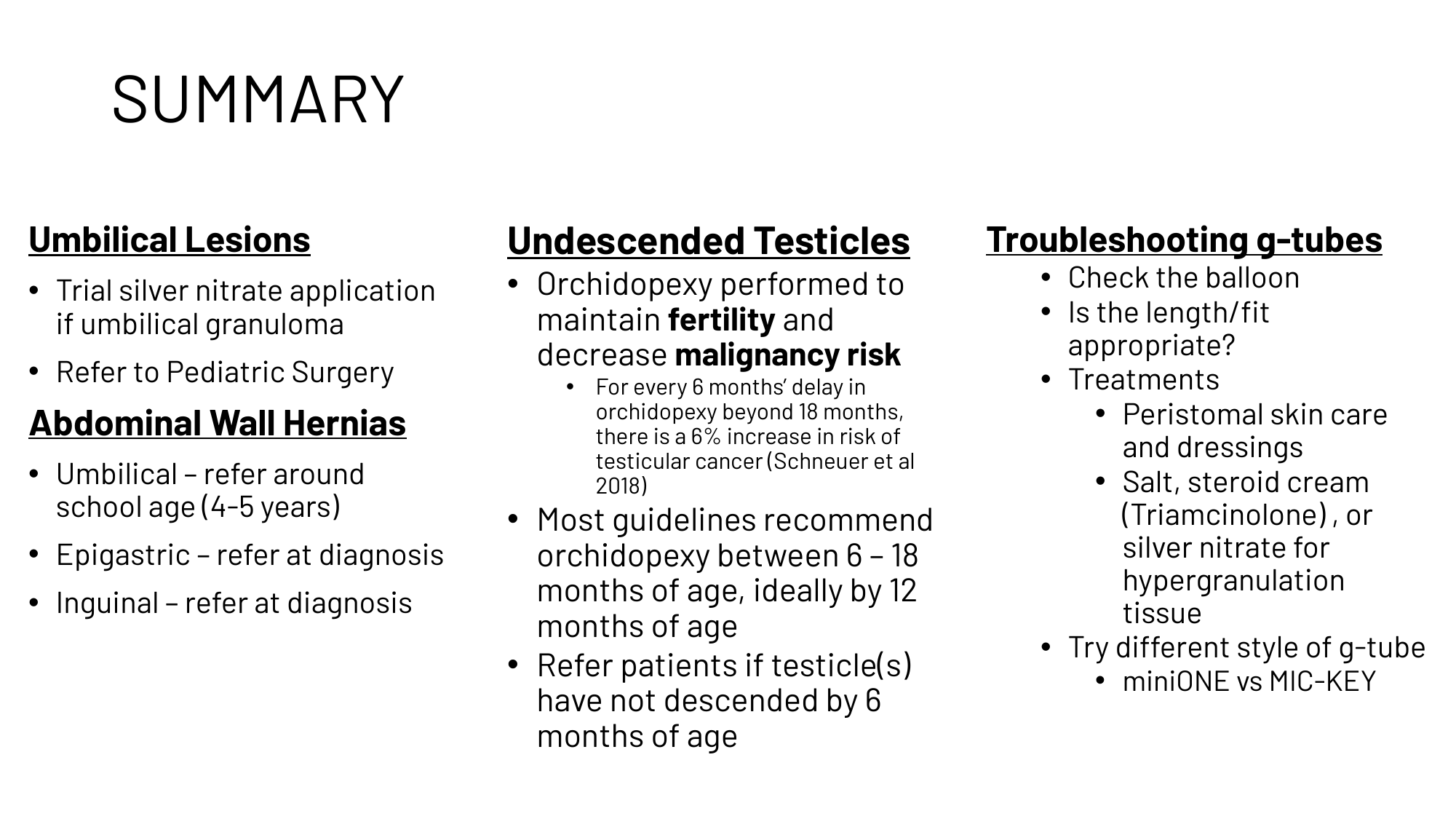

# SUMMARY
Undescended Testicles
Orchidopexy performed to maintain fertility and decrease malignancy risk
For every 6 months’ delay in orchidopexy beyond 18 months, there is a 6% increase in risk of testicular cancer (Schneuer et al 2018)
Most guidelines recommend orchidopexy between 6 – 18 months of age, ideally by 12 months of age
Refer patients if testicle(s) have not descended by 6 months of age

Umbilical Lesions
Trial silver nitrate application if umbilical granuloma
Refer to Pediatric Surgery
Abdominal Wall Hernias
Umbilical – refer around school age (4-5 years)
Epigastric – refer at diagnosis
Inguinal – refer at diagnosis

Troubleshooting g-tubes
Check the balloon
Is the length/fit appropriate?
Treatments
Peristomal skin care and dressings
Salt, steroid cream (Triamcinolone) , or silver nitrate for hypergranulation tissue
Try different style of g-tube
miniONE vs MIC-KEY